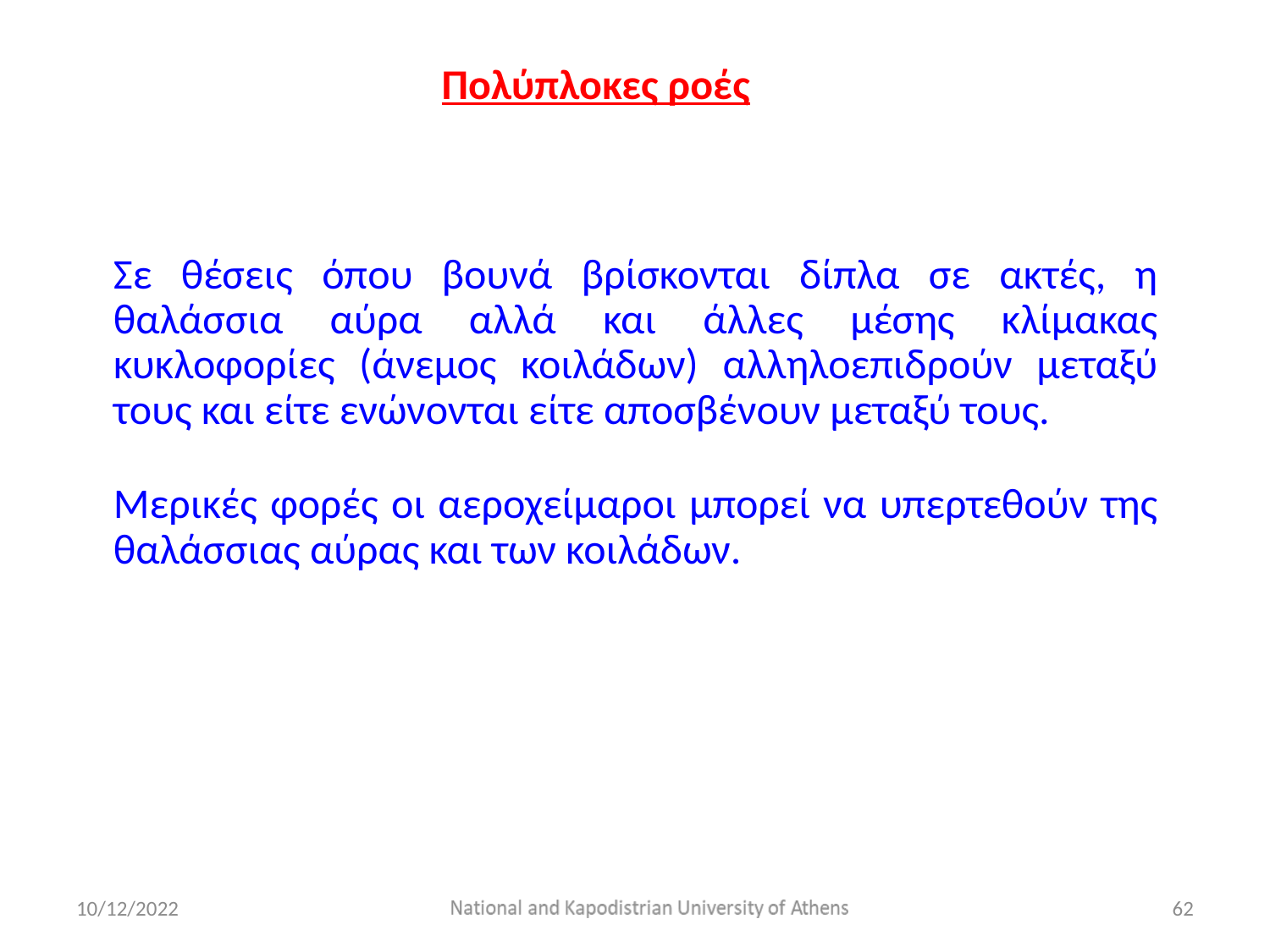

Πολύπλοκες ροές
Σε θέσεις όπου βουνά βρίσκονται δίπλα σε ακτές, η θαλάσσια αύρα αλλά και άλλες μέσης κλίμακας κυκλοφορίες (άνεμος κοιλάδων) αλληλοεπιδρούν μεταξύ τους και είτε ενώνονται είτε αποσβένουν μεταξύ τους.

Μερικές φορές οι αεροχείμαροι μπορεί να υπερτεθούν της θαλάσσιας αύρας και των κοιλάδων.
10/12/2022
62